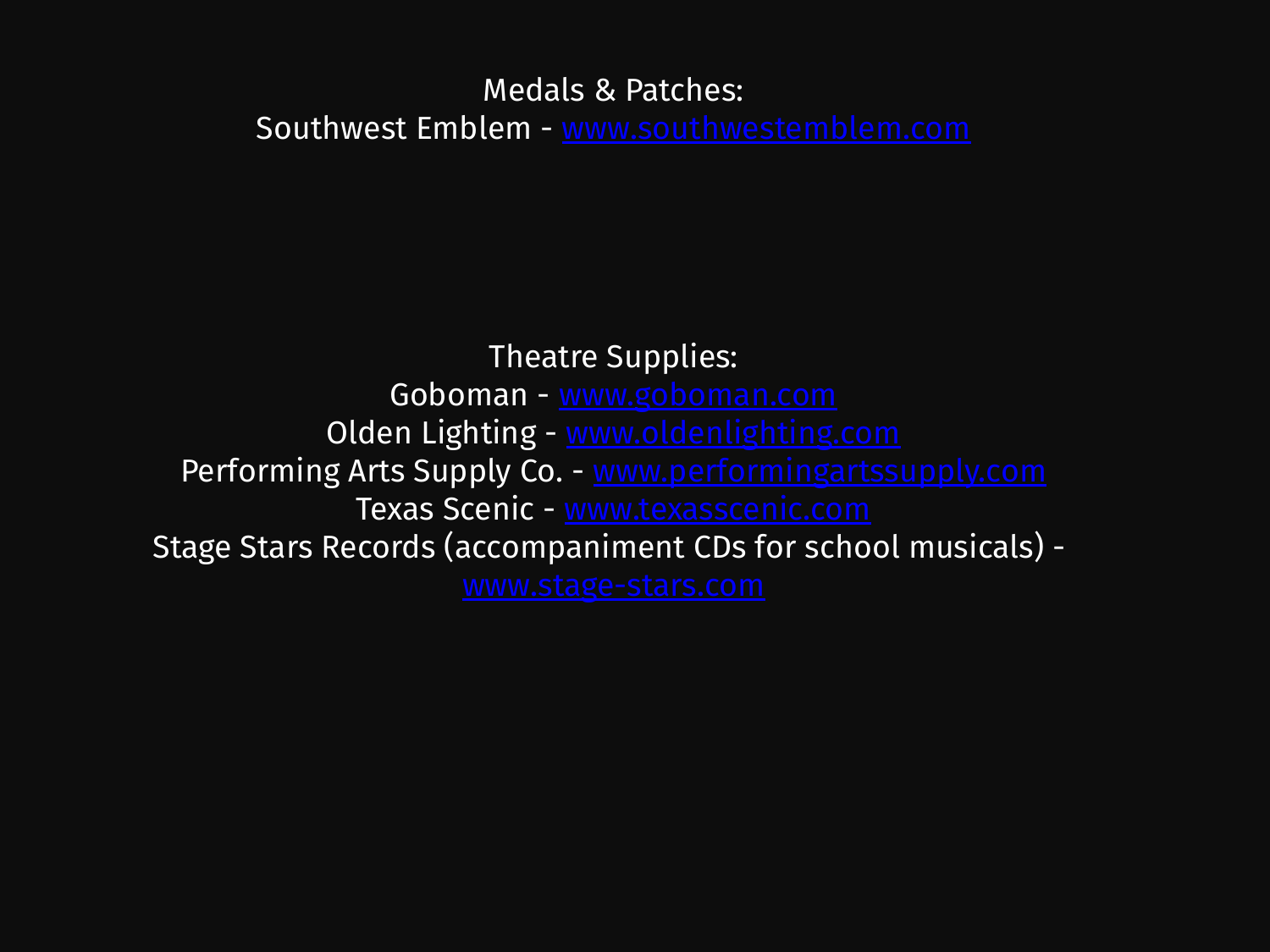

Medals & Patches:
Southwest Emblem - www.southwestemblem.com

Theatre Supplies:
Goboman - www.goboman.com
Olden Lighting - www.oldenlighting.com
Performing Arts Supply Co. - www.performingartssupply.com
Texas Scenic - www.texasscenic.com
Stage Stars Records (accompaniment CDs for school musicals) - www.stage-stars.com